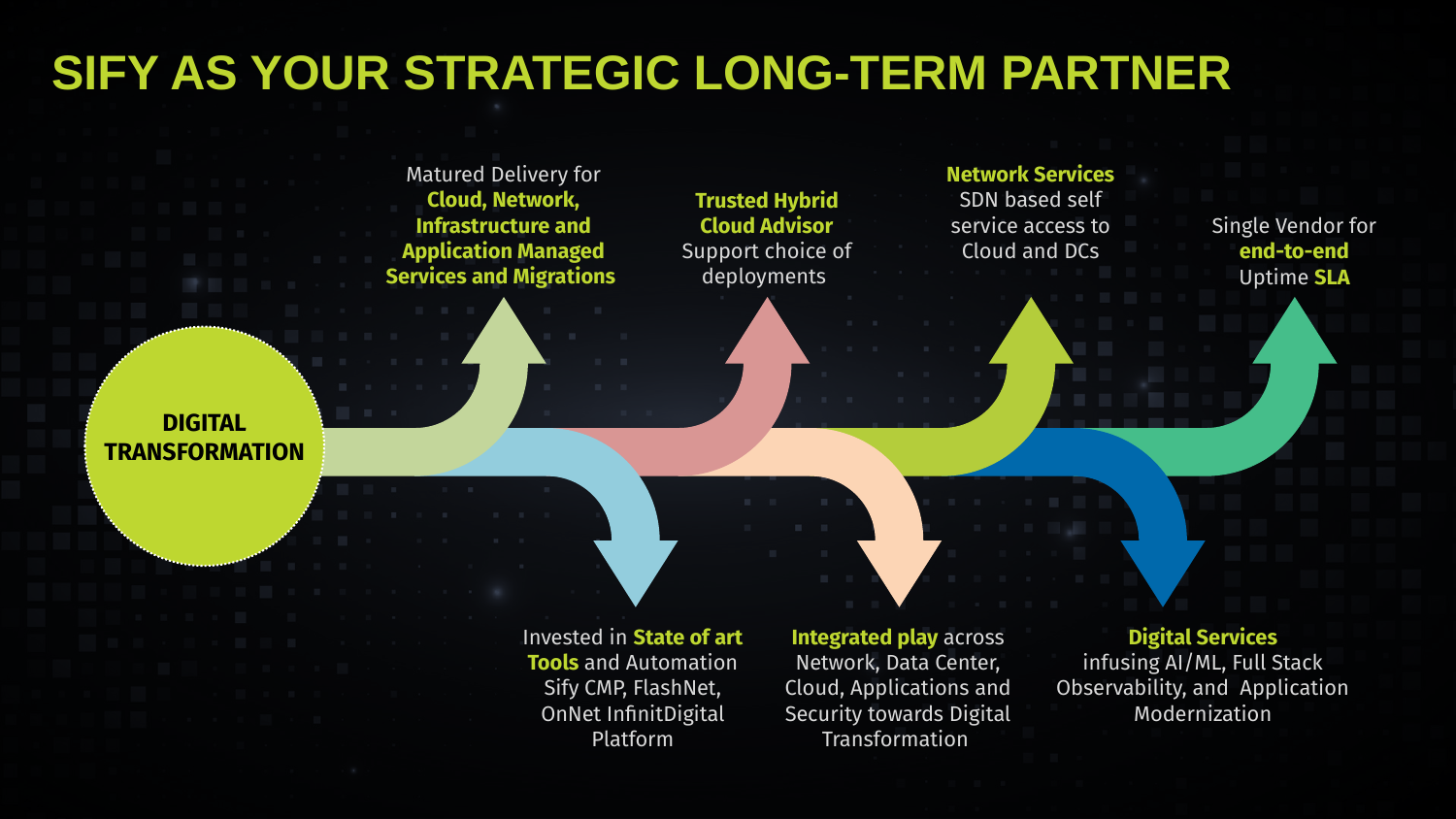

# SIFY as your strategic long-term partner
Matured Delivery for Cloud, Network, Infrastructure and Application Managed Services and Migrations
Network Services
SDN based self service access to Cloud and DCs
Trusted Hybrid Cloud Advisor Support choice of deployments
Single Vendor for end-to-end Uptime SLA

DIGITAL TRANSFORMATION

Invested in State of art Tools and Automation Sify CMP, FlashNet, OnNet InfinitDigital Platform
Integrated play across Network, Data Center, Cloud, Applications and Security towards Digital Transformation
Digital Services
infusing AI/ML, Full Stack Observability, and  Application Modernization